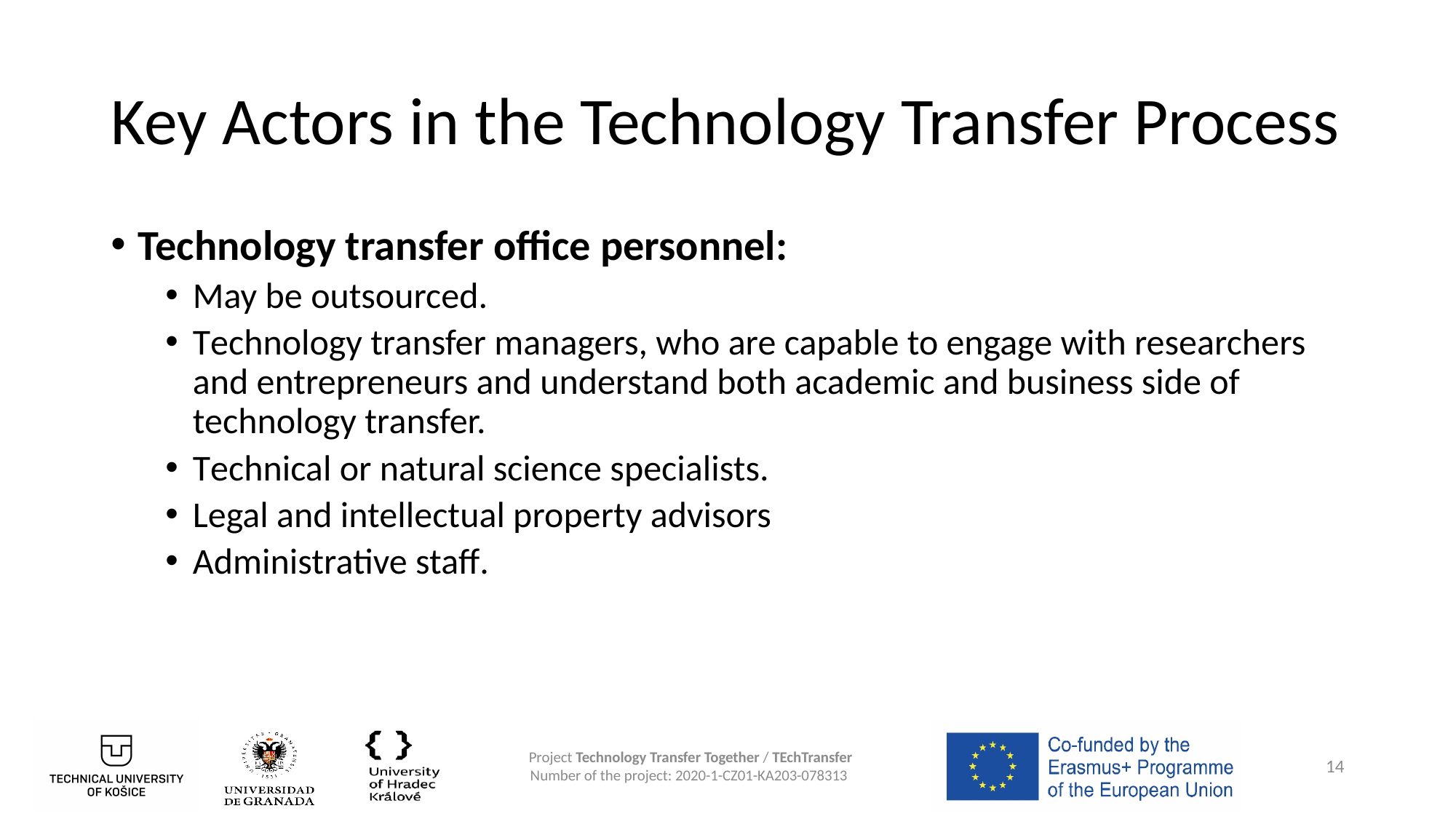

# Key Actors in the Technology Transfer Process
Technology transfer office personnel:
May be outsourced.
Technology transfer managers, who are capable to engage with researchers and entrepreneurs and understand both academic and business side of technology transfer.
Technical or natural science specialists.
Legal and intellectual property advisors
Administrative staff.
14
Project Technology Transfer Together / TEchTransfer
Number of the project: 2020-1-CZ01-KA203-078313